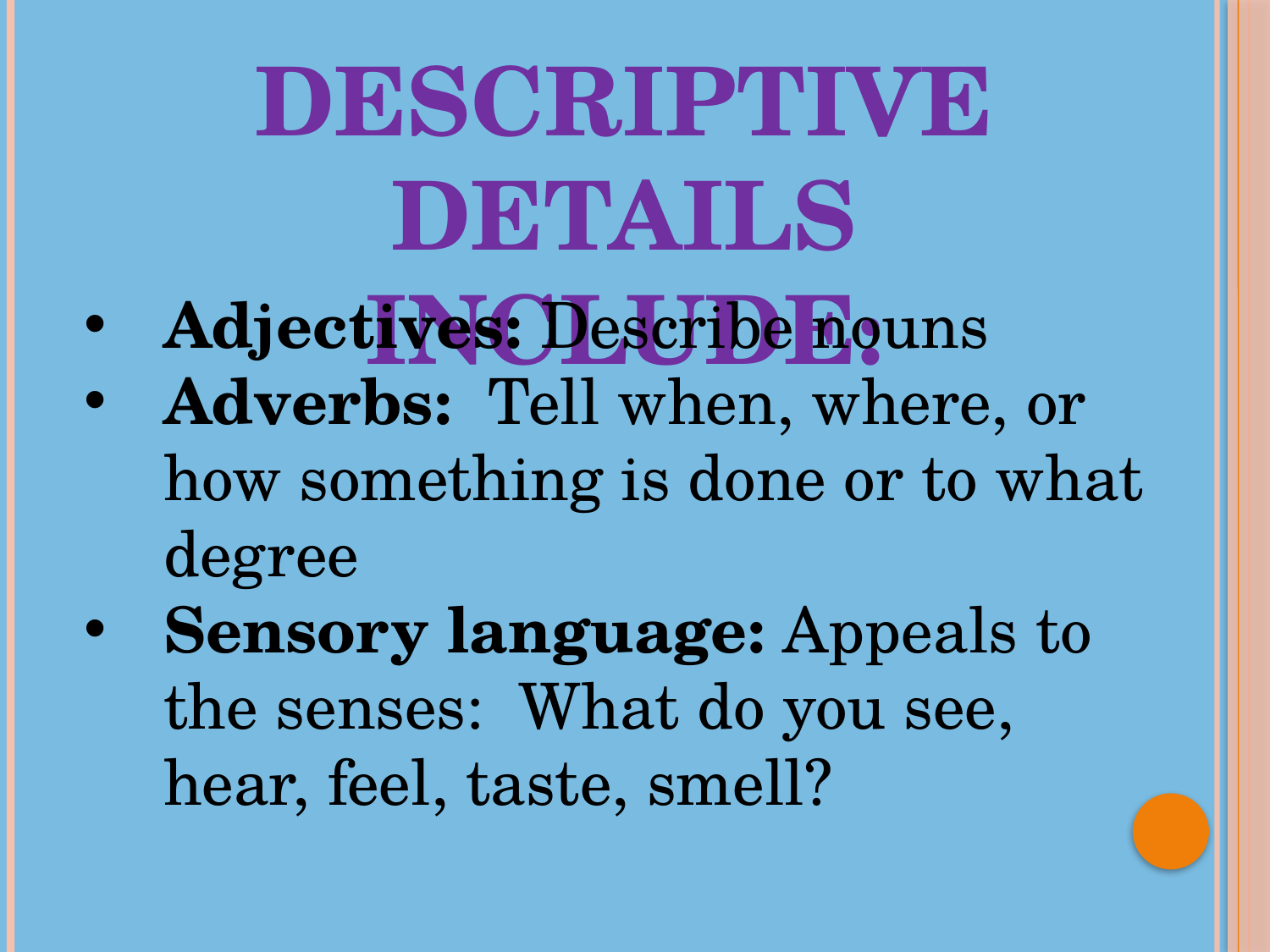

Descriptive details
Include:
Adjectives: Describe nouns
Adverbs:  Tell when, where, or how something is done or to what degree
Sensory language: Appeals to the senses:  What do you see, hear, feel, taste, smell?